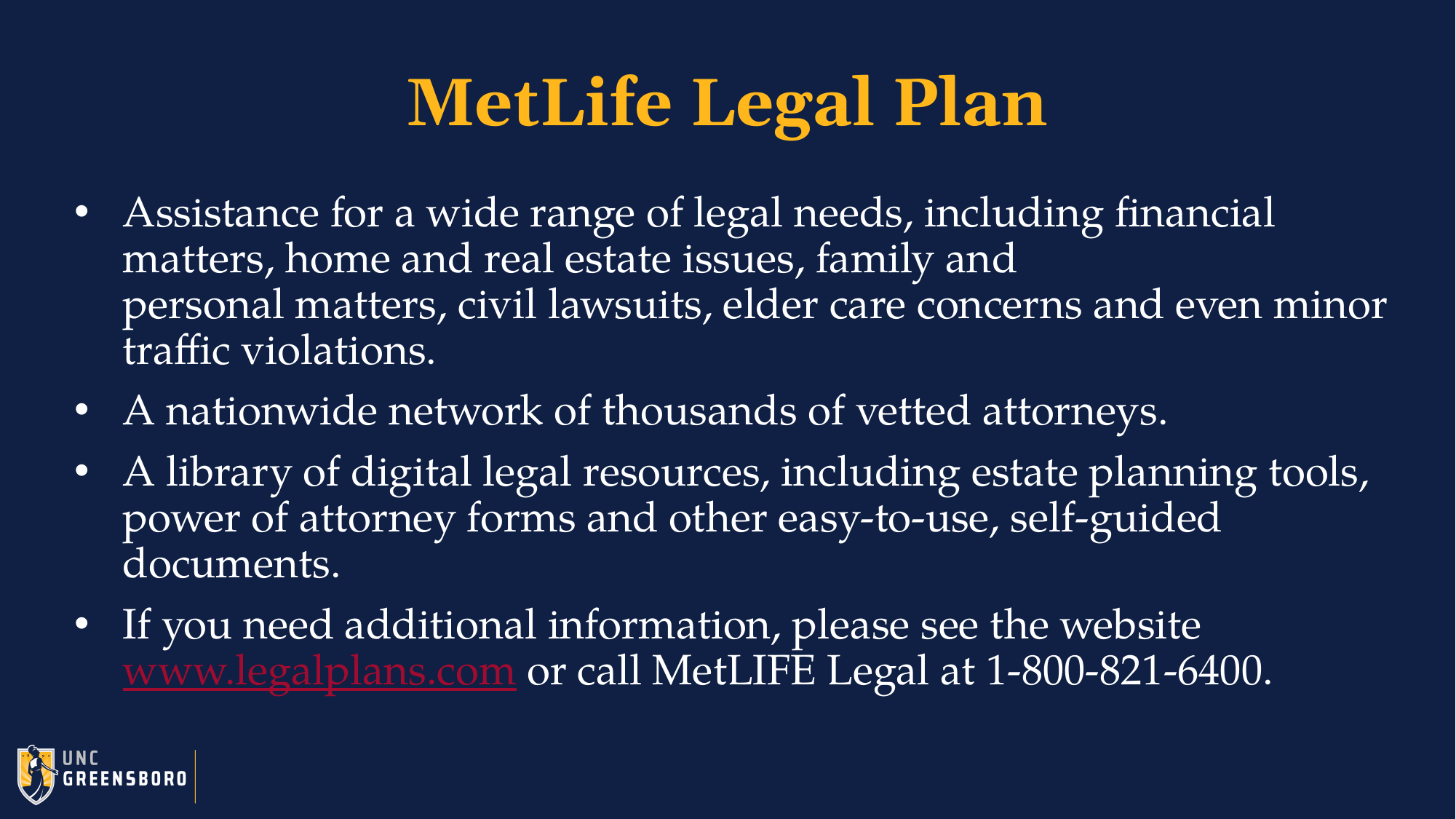

# MetLife Legal Plan
Assistance for a wide range of legal needs, including financial matters, home and real estate issues, family and personal matters, civil lawsuits, elder care concerns and even minor traffic violations.
A nationwide network of thousands of vetted attorneys.
A library of digital legal resources, including estate planning tools, power of attorney forms and other easy-to-use, self-guided documents.
If you need additional information, please see the website www.legalplans.com or call MetLIFE Legal at 1-800-821-6400.